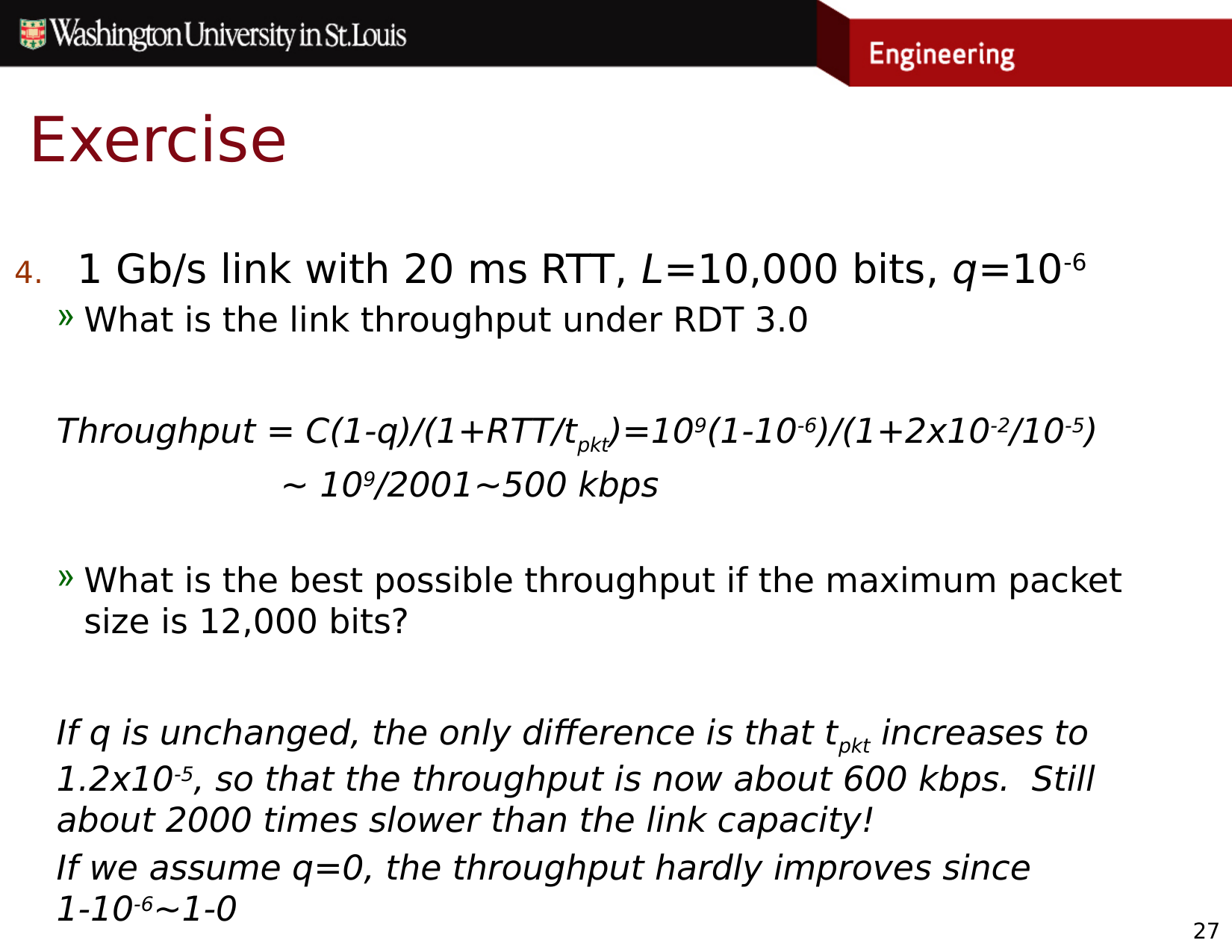

# Exercise
1 Gb/s link with 20 ms RTT, L=10,000 bits, q=10-6
What is the link throughput under RDT 3.0

Throughput = C(1-q)/(1+RTT/tpkt)=109(1-10-6)/(1+2x10-2/10-5)
		~ 109/2001~500 kbps

What is the best possible throughput if the maximum packet size is 12,000 bits?

If q is unchanged, the only difference is that tpkt increases to 1.2x10-5, so that the throughput is now about 600 kbps.  Still about 2000 times slower than the link capacity!
If we assume q=0, the throughput hardly improves since            1-10-6~1-0
27